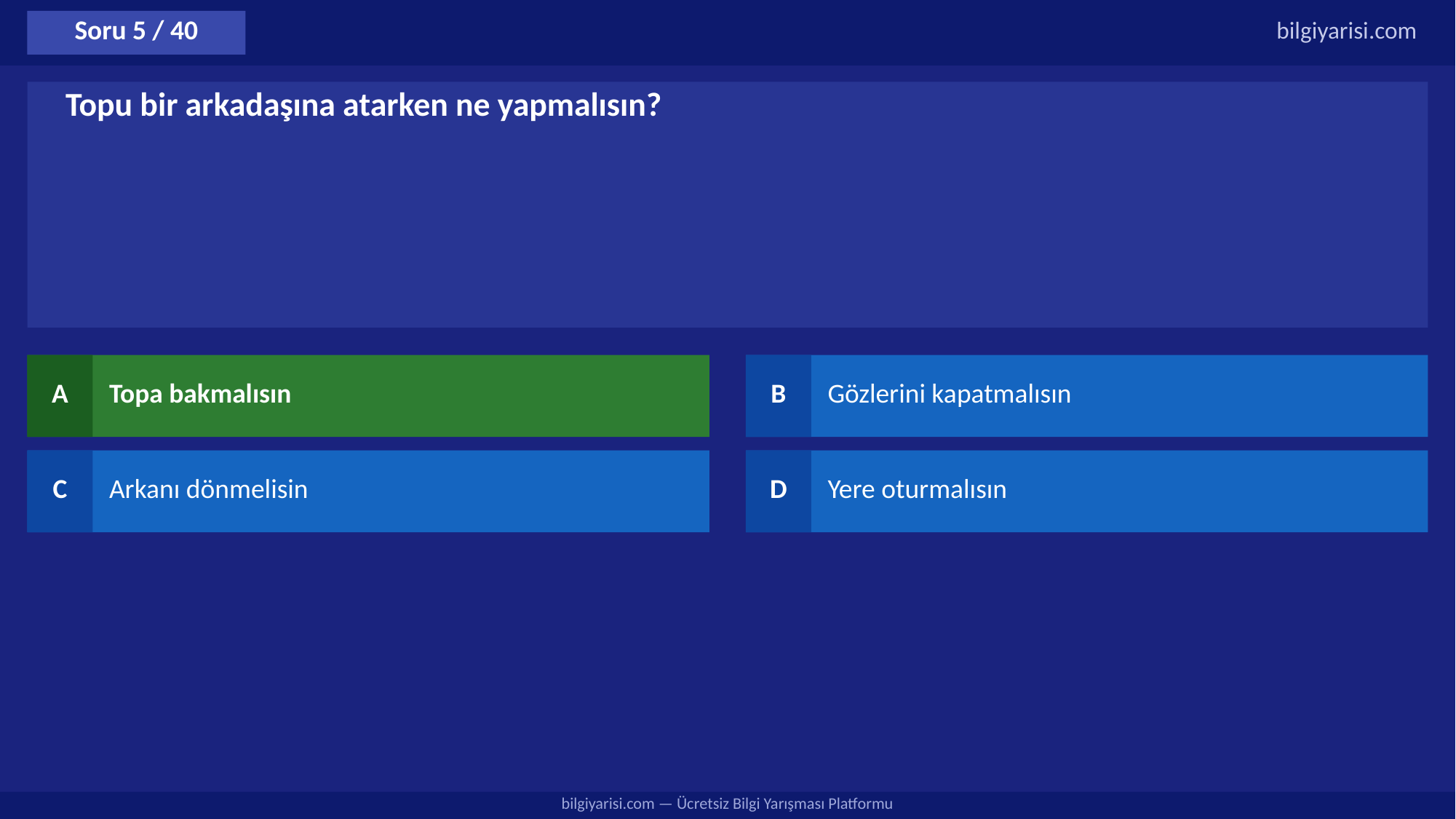

Soru 5 / 40
bilgiyarisi.com

Topu bir arkadaşına atarken ne yapmalısın?

A
Topa bakmalısın

B
Gözlerini kapatmalısın

C
Arkanı dönmelisin

D
Yere oturmalısın
bilgiyarisi.com — Ücretsiz Bilgi Yarışması Platformu